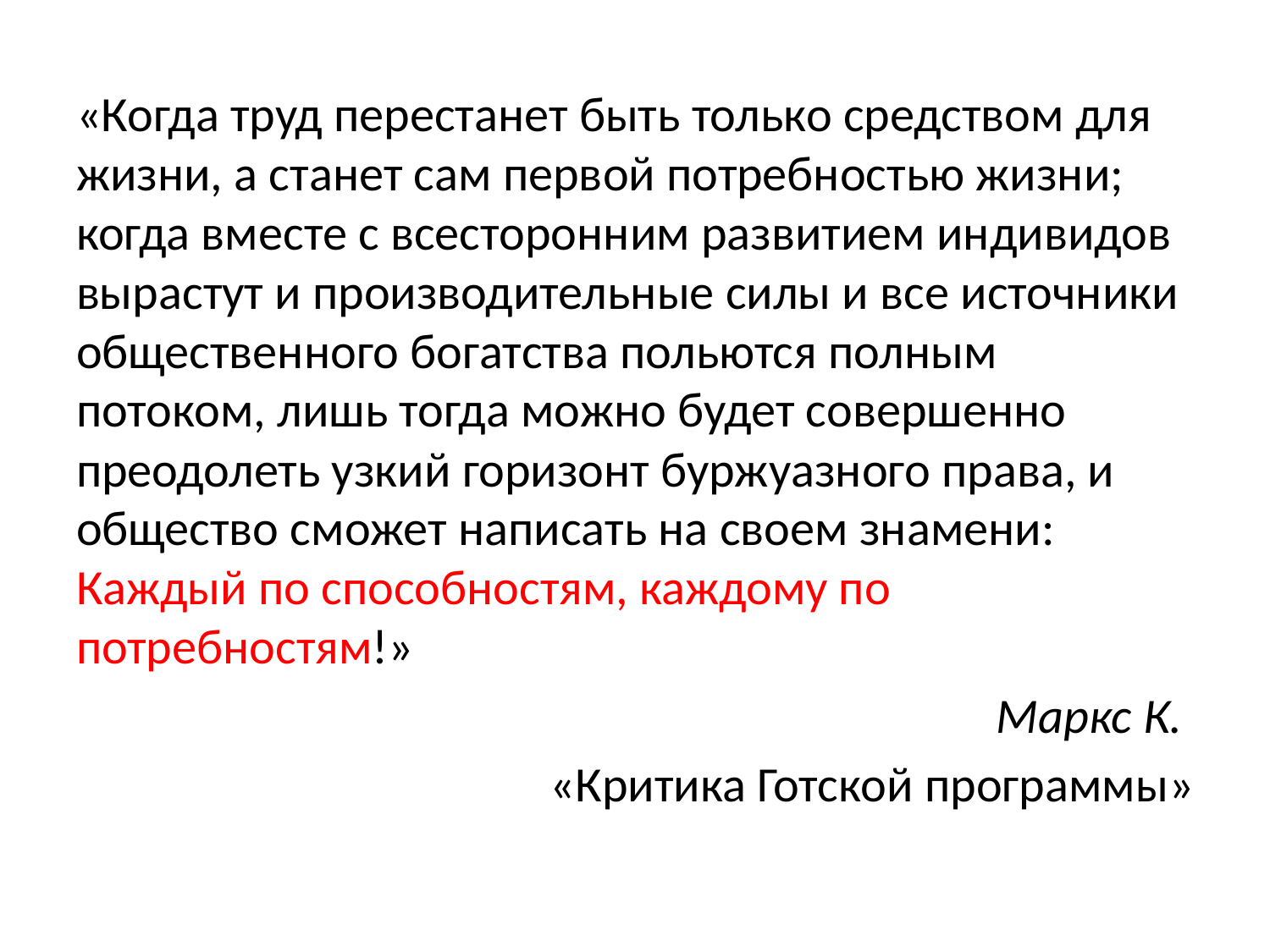

«Когда труд перестанет быть только средством для жизни, а станет сам первой потребностью жизни; когда вместе с всесторонним развитием индивидов вырастут и производительные силы и все источники общественного богатства польются полным потоком, лишь тогда можно будет совершенно преодолеть узкий горизонт буржуазного права, и общество сможет написать на своем знамени: Каждый по способностям, каждому по потребностям!»
Маркс К.
«Критика Готской программы»